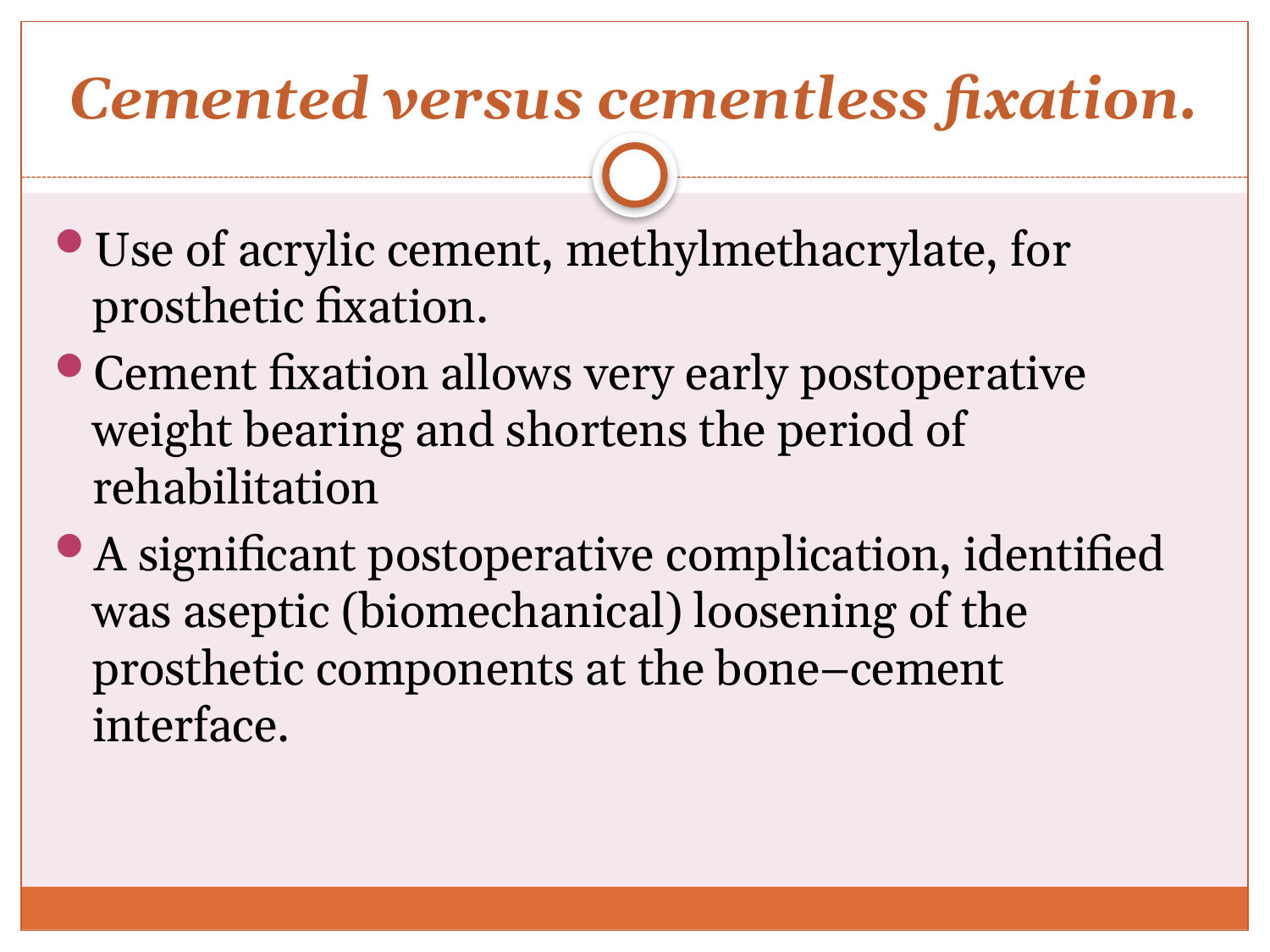

# Cemented versus cementless fixation.
Use of acrylic cement, methylmethacrylate, for prosthetic fixation.
Cement fixation allows very early postoperative weight bearing and shortens the period of rehabilitation
A significant postoperative complication, identified was aseptic (biomechanical) loosening of the prosthetic components at the bone–cement interface.